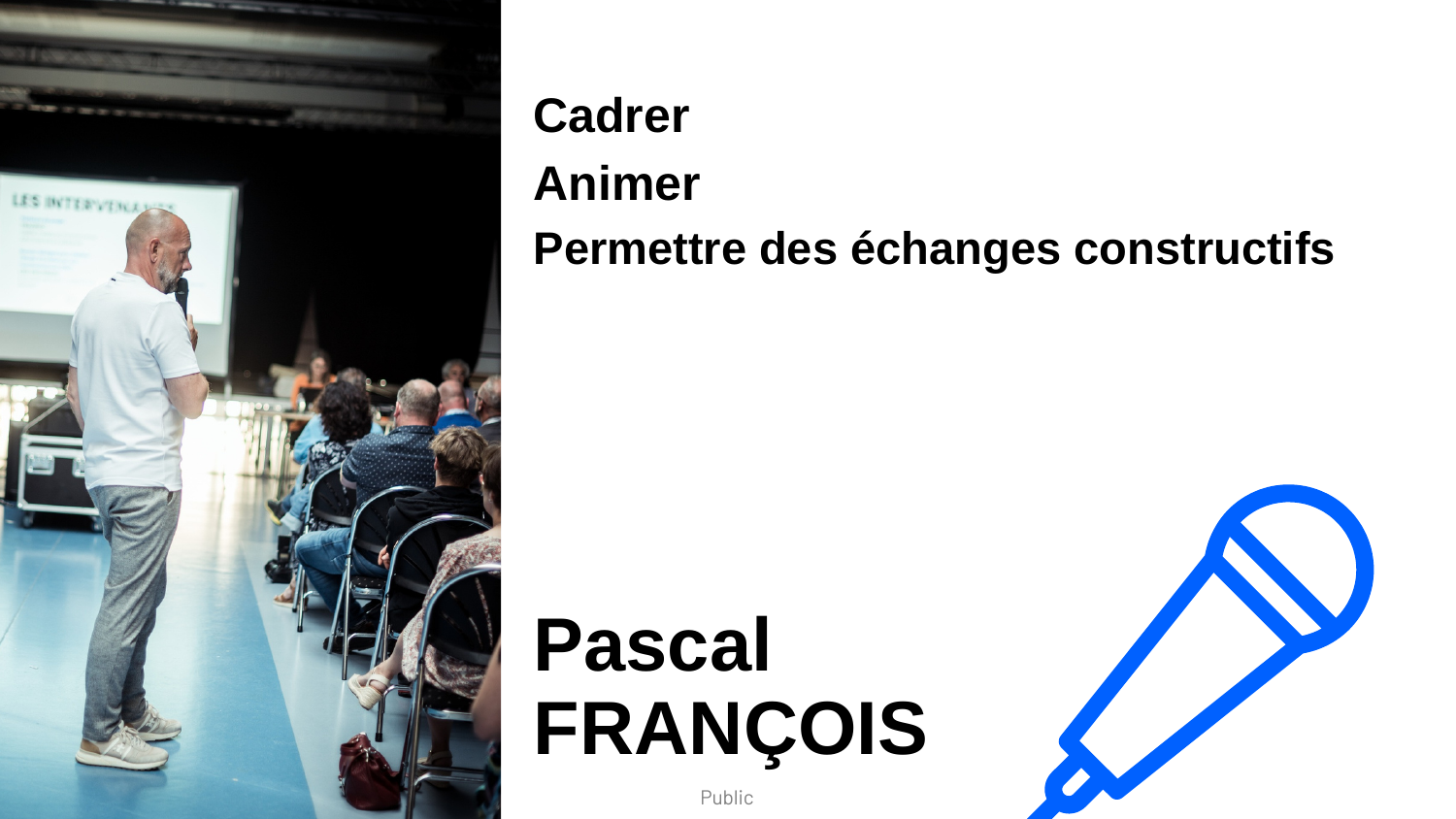

Cadrer
Animer
Permettre des échanges constructifs

Pascal FRANÇOIS